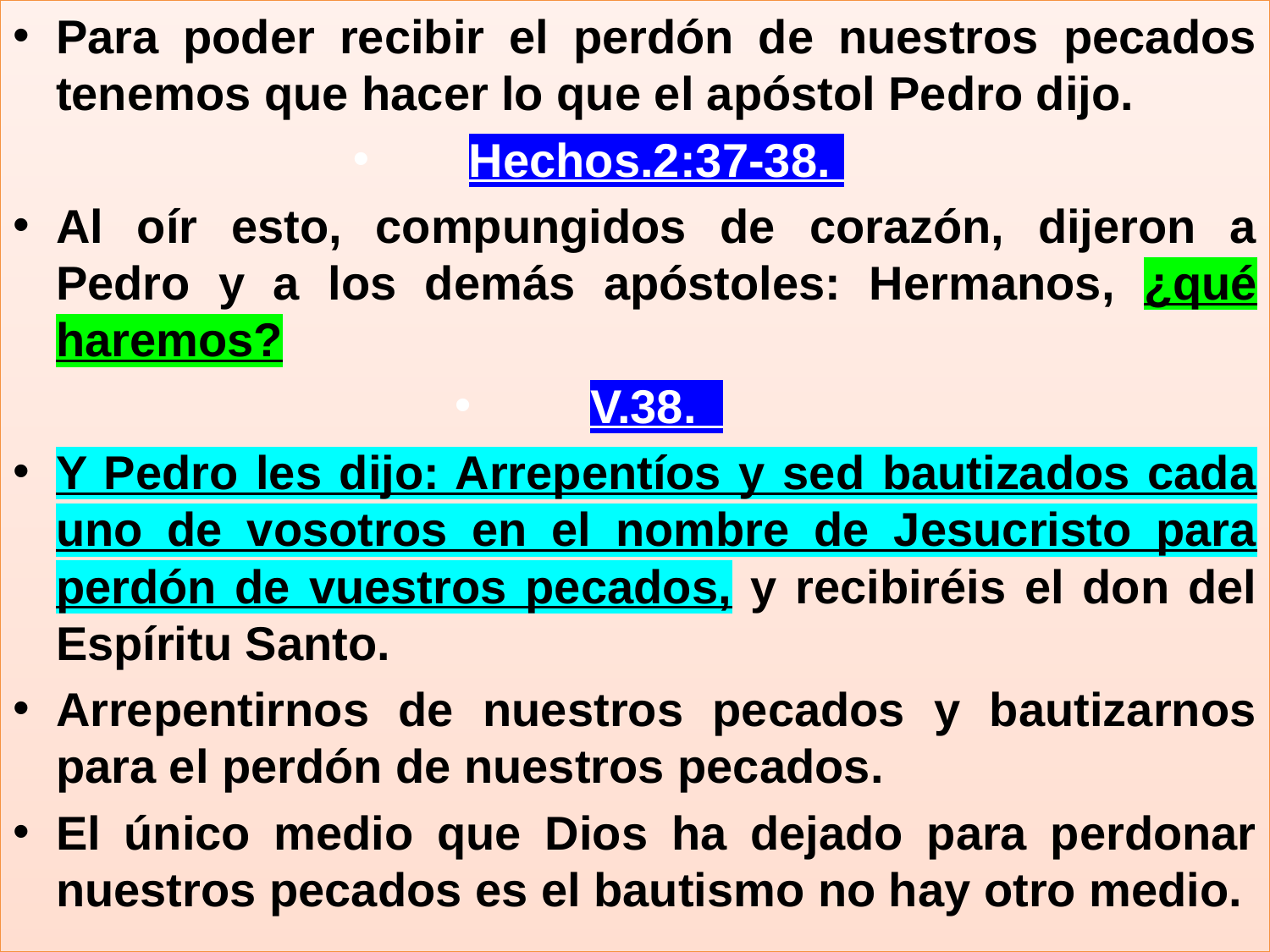

Para poder recibir el perdón de nuestros pecados tenemos que hacer lo que el apóstol Pedro dijo.
Hechos.2:37-38.
Al oír esto, compungidos de corazón, dijeron a Pedro y a los demás apóstoles: Hermanos, ¿qué haremos?
V.38.
Y Pedro les dijo: Arrepentíos y sed bautizados cada uno de vosotros en el nombre de Jesucristo para perdón de vuestros pecados, y recibiréis el don del Espíritu Santo.
Arrepentirnos de nuestros pecados y bautizarnos para el perdón de nuestros pecados.
El único medio que Dios ha dejado para perdonar nuestros pecados es el bautismo no hay otro medio.